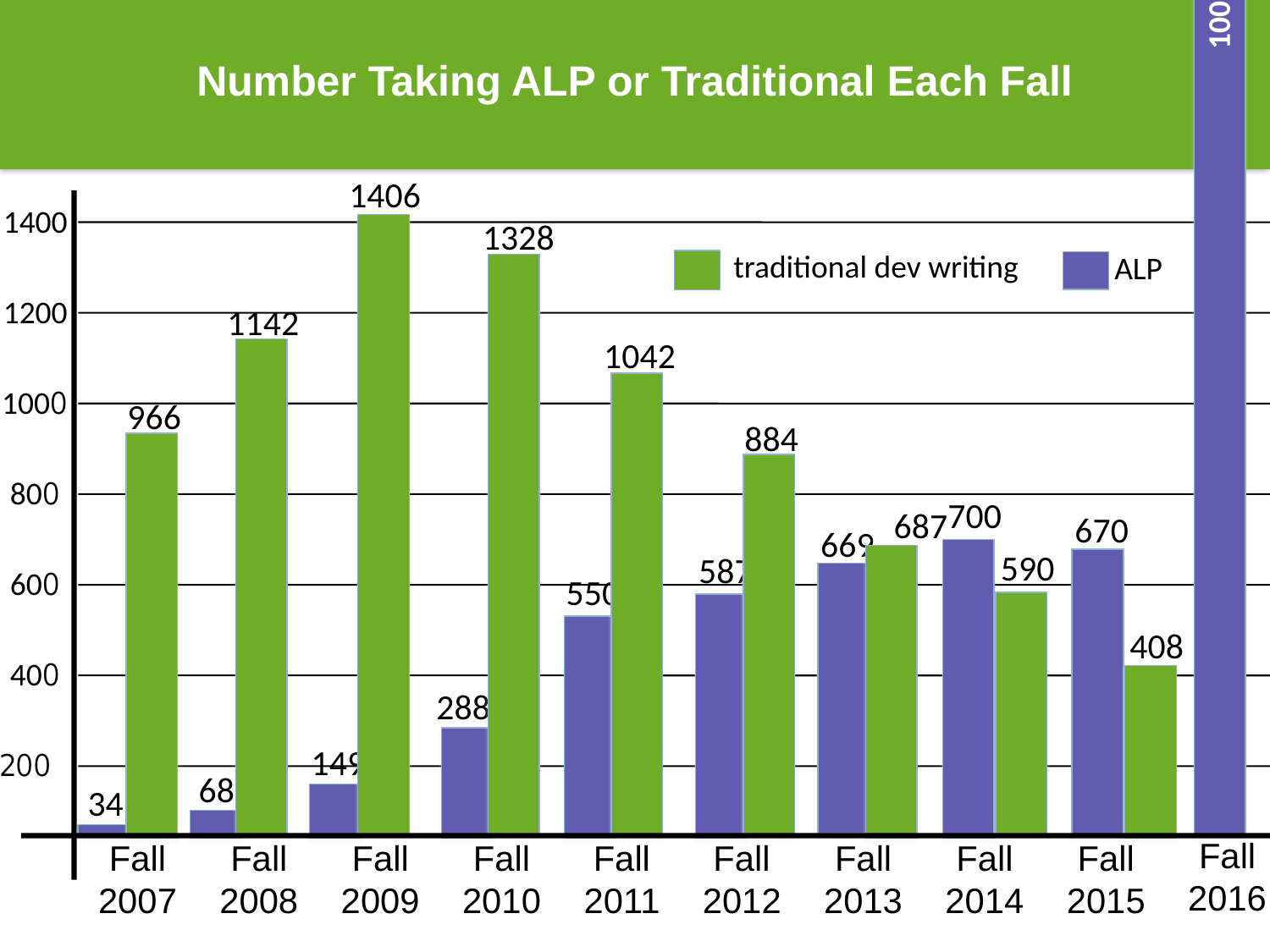

100%

Number Taking ALP or Traditional Each Fall
1406

149

1400

1328

288

traditional dev writing

ALP

1200

1142

68

1042

550

1000

966

884

587

800

700

590

687
670

408

669

600

400

200

34
Fall
2016

Fall
2007
Fall
2008
Fall
2009
Fall
2010
Fall
2011
Fall
2012
Fall
2013
Fall
2014
Fall
2015